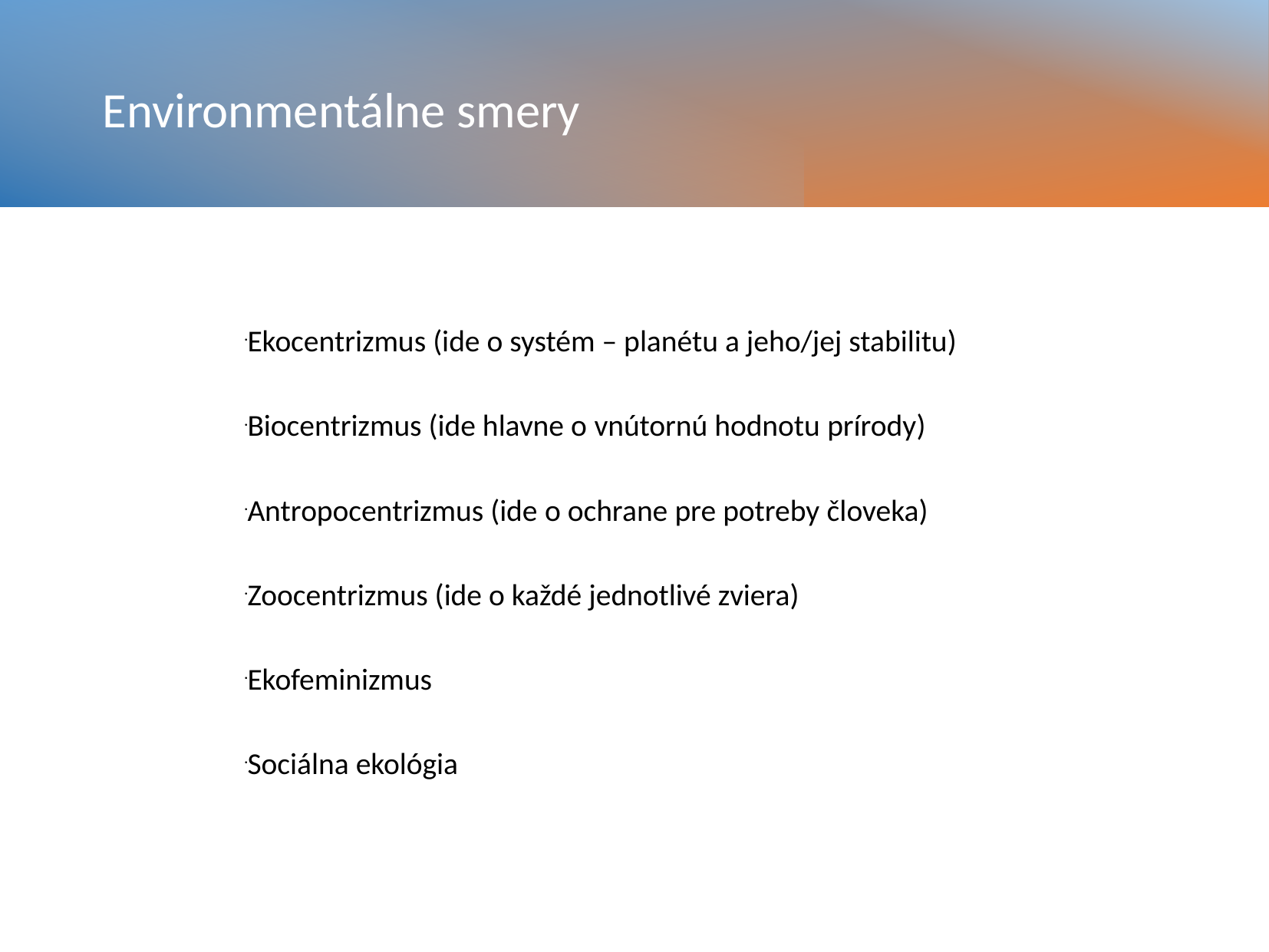

Environmentálne smery
Ekocentrizmus (ide o systém – planétu a jeho/jej stabilitu)

Biocentrizmus (ide hlavne o vnútornú hodnotu prírody)

Antropocentrizmus (ide o ochrane pre potreby človeka)

Zoocentrizmus (ide o každé jednotlivé zviera)

Ekofeminizmus

Sociálna ekológia